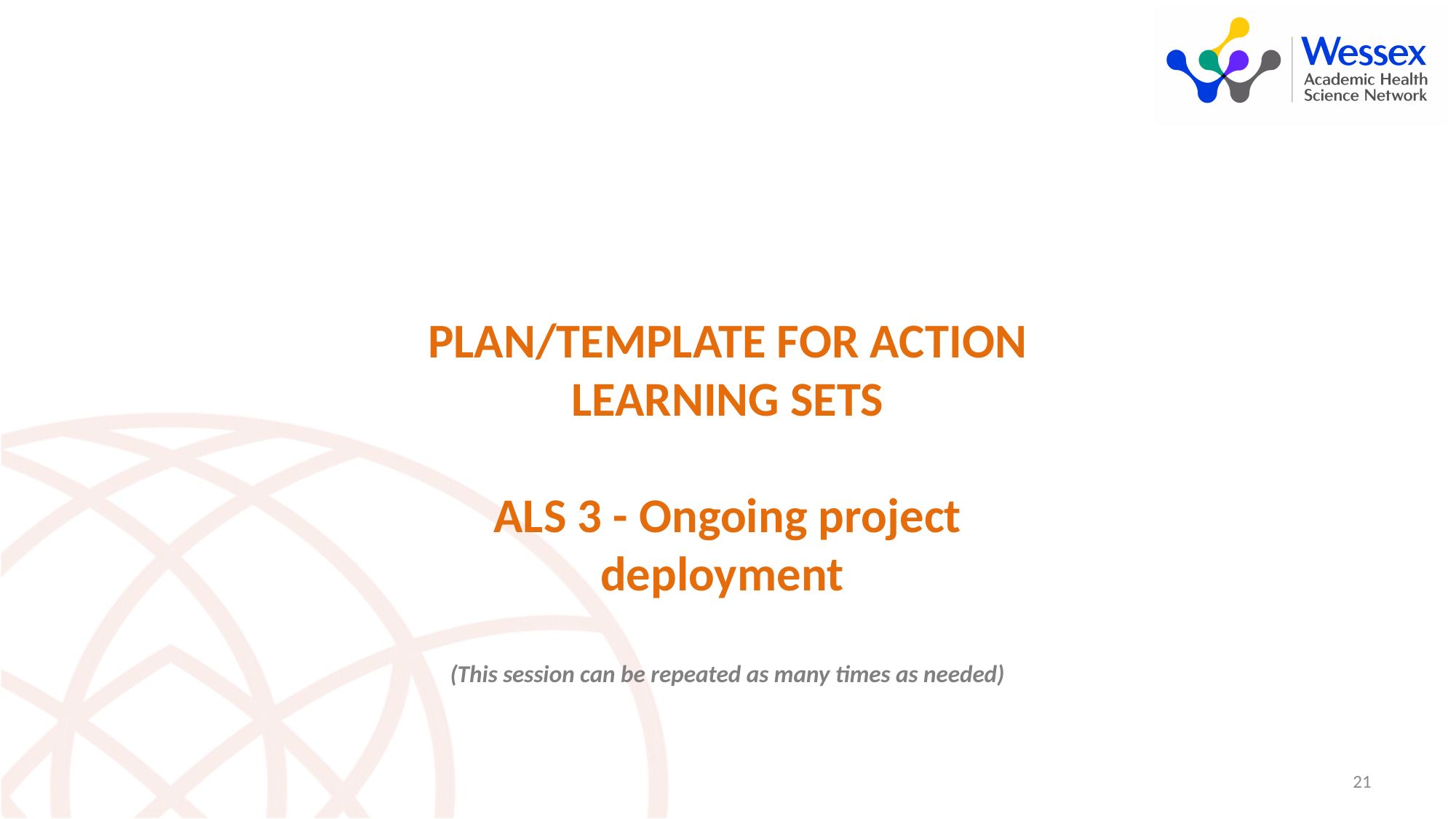

PLAN/TEMPLATE FOR ACTION LEARNING SETS

ALS 3 - Ongoing project deployment

(This session can be repeated as many times as needed)

21